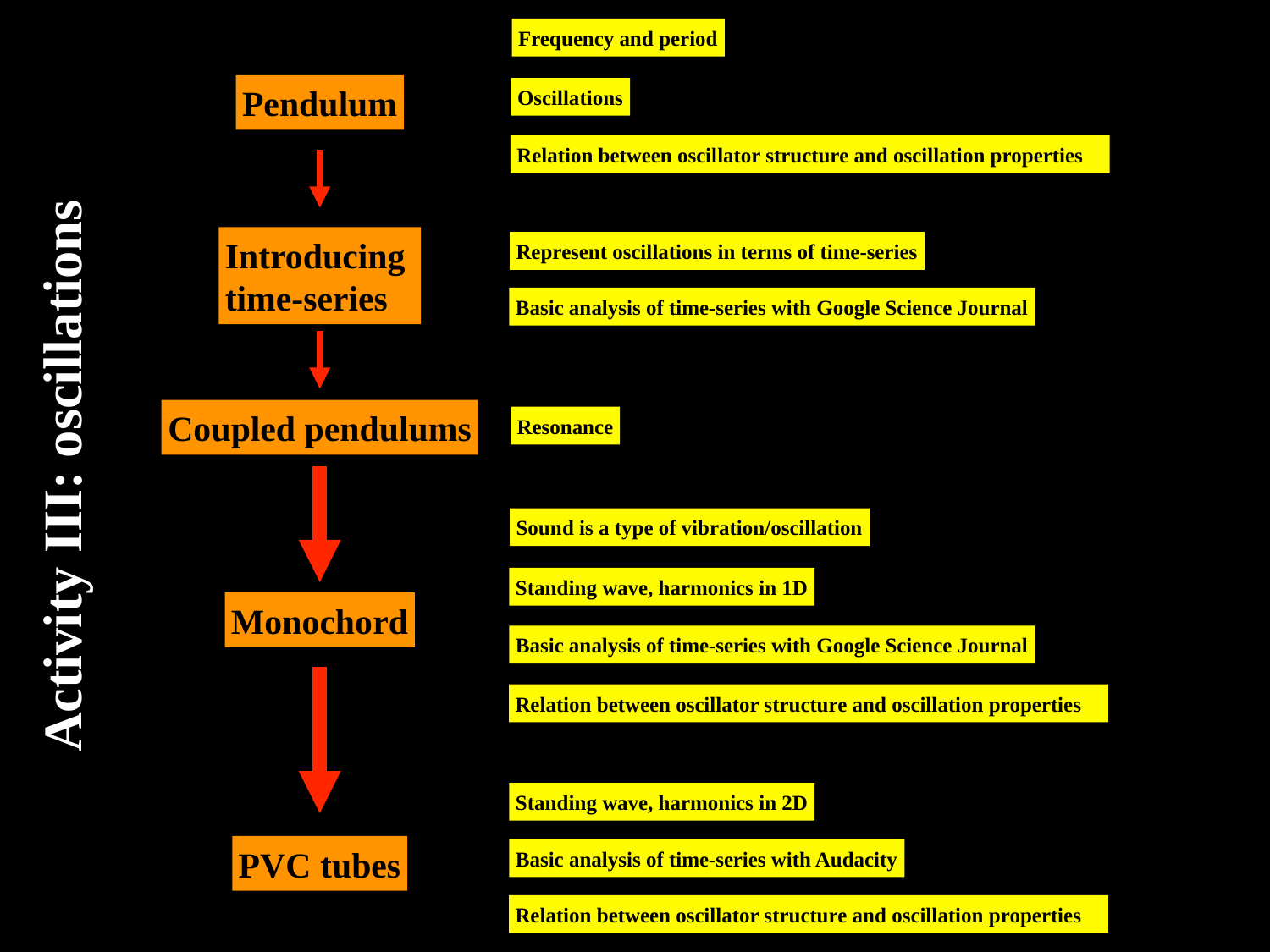

Frequency and period
Pendulum
Oscillations
Relation between oscillator structure and oscillation properties

Introducing
time-series
Represent oscillations in terms of time-series
Basic analysis of time-series with Google Science Journal

Coupled pendulums
Resonance
Activity III: oscillations

Sound is a type of vibration/oscillation
Standing wave, harmonics in 1D
Monochord
Basic analysis of time-series with Google Science Journal

Relation between oscillator structure and oscillation properties
Standing wave, harmonics in 2D
PVC tubes
Basic analysis of time-series with Audacity
Relation between oscillator structure and oscillation properties